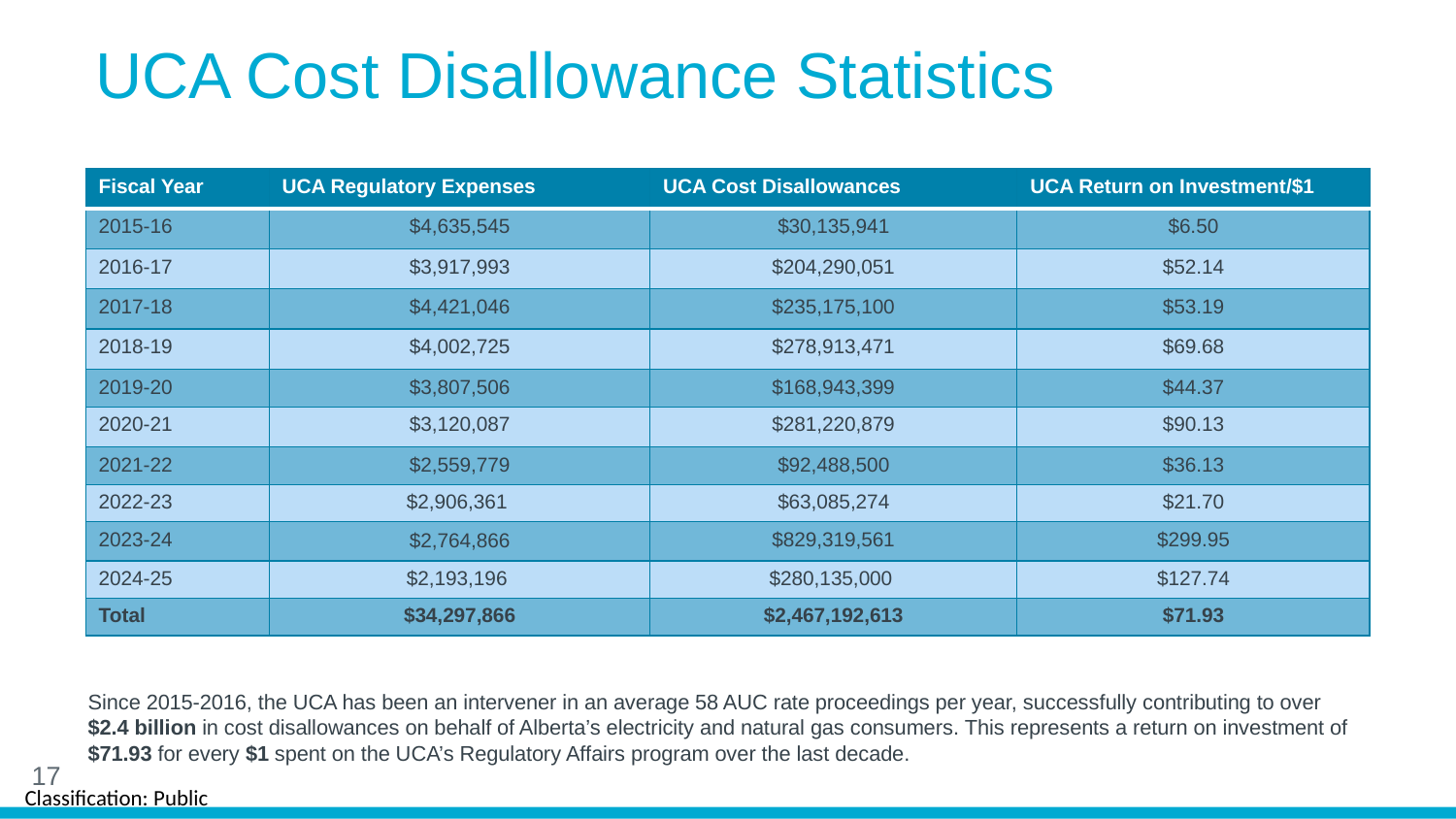

# UCA Cost Disallowance Statistics
| Fiscal Year | UCA Regulatory Expenses | UCA Cost Disallowances | UCA Return on Investment/$1 |
| --- | --- | --- | --- |
| 2015-16 | $4,635,545 | $30,135,941 | $6.50 |
| 2016-17 | $3,917,993 | $204,290,051 | $52.14 |
| 2017-18 | $4,421,046 | $235,175,100 | $53.19 |
| 2018-19 | $4,002,725 | $278,913,471 | $69.68 |
| 2019-20 | $3,807,506 | $168,943,399 | $44.37 |
| 2020-21 | $3,120,087 | $281,220,879 | $90.13 |
| 2021-22 | $2,559,779 | $92,488,500 | $36.13 |
| 2022-23 | $2,906,361 | $63,085,274 | $21.70 |
| 2023-24 | $2,764,866 | $829,319,561 | $299.95 |
| 2024-25 | $2,193,196 | $280,135,000 | $127.74 |
| Total | $34,297,866 | $2,467,192,613 | $71.93 |
Since 2015-2016, the UCA has been an intervener in an average 58 AUC rate proceedings per year, successfully contributing to over $2.4 billion in cost disallowances on behalf of Alberta’s electricity and natural gas consumers. This represents a return on investment of $71.93 for every $1 spent on the UCA’s Regulatory Affairs program over the last decade.

17